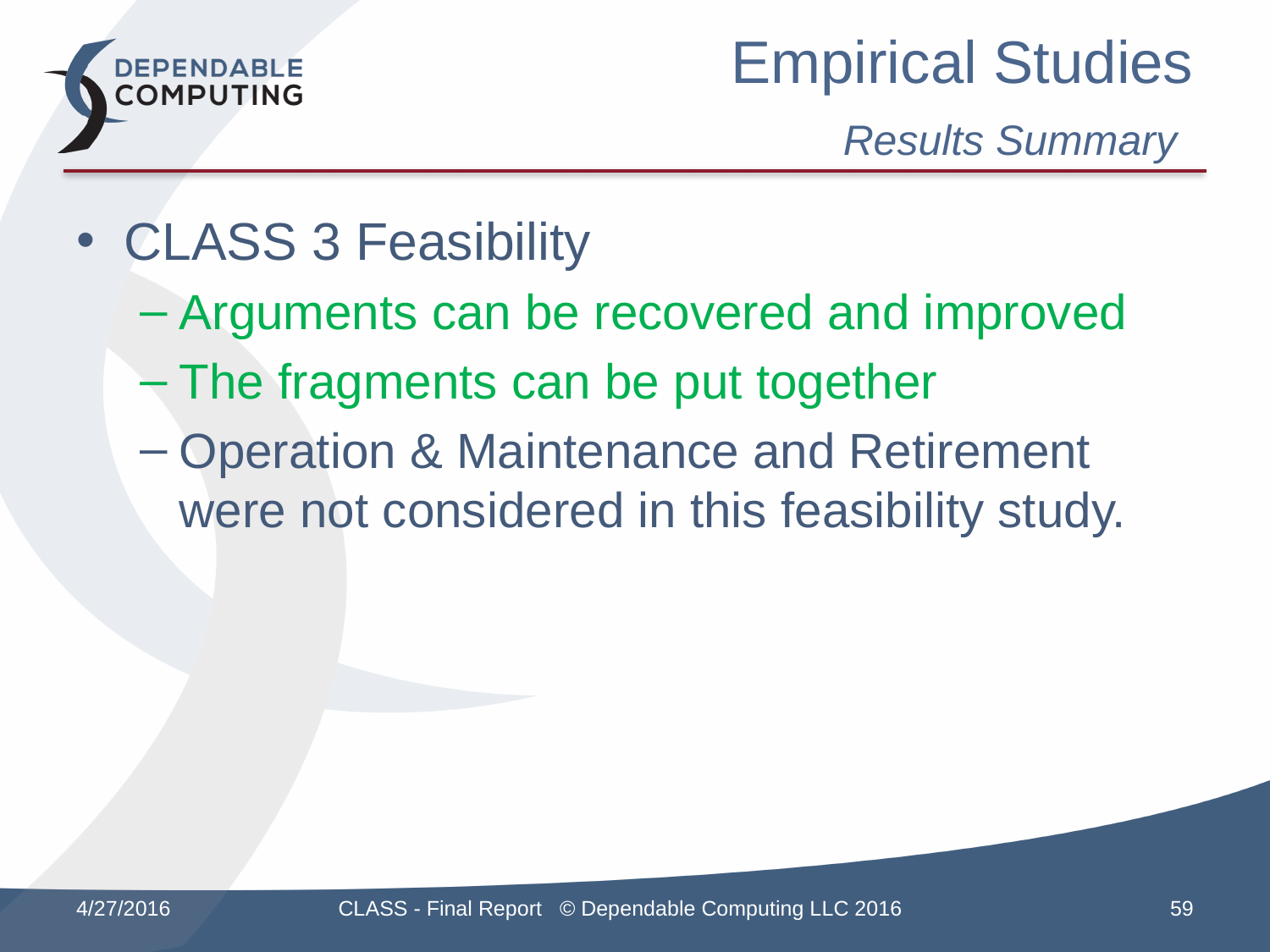

# Empirical Studies Results Summary
CLASS 3 Feasibility
Arguments can be recovered and improved
The fragments can be put together
Operation & Maintenance and Retirement were not considered in this feasibility study.
4/27/2016
CLASS - Final Report   © Dependable Computing LLC 2016
59